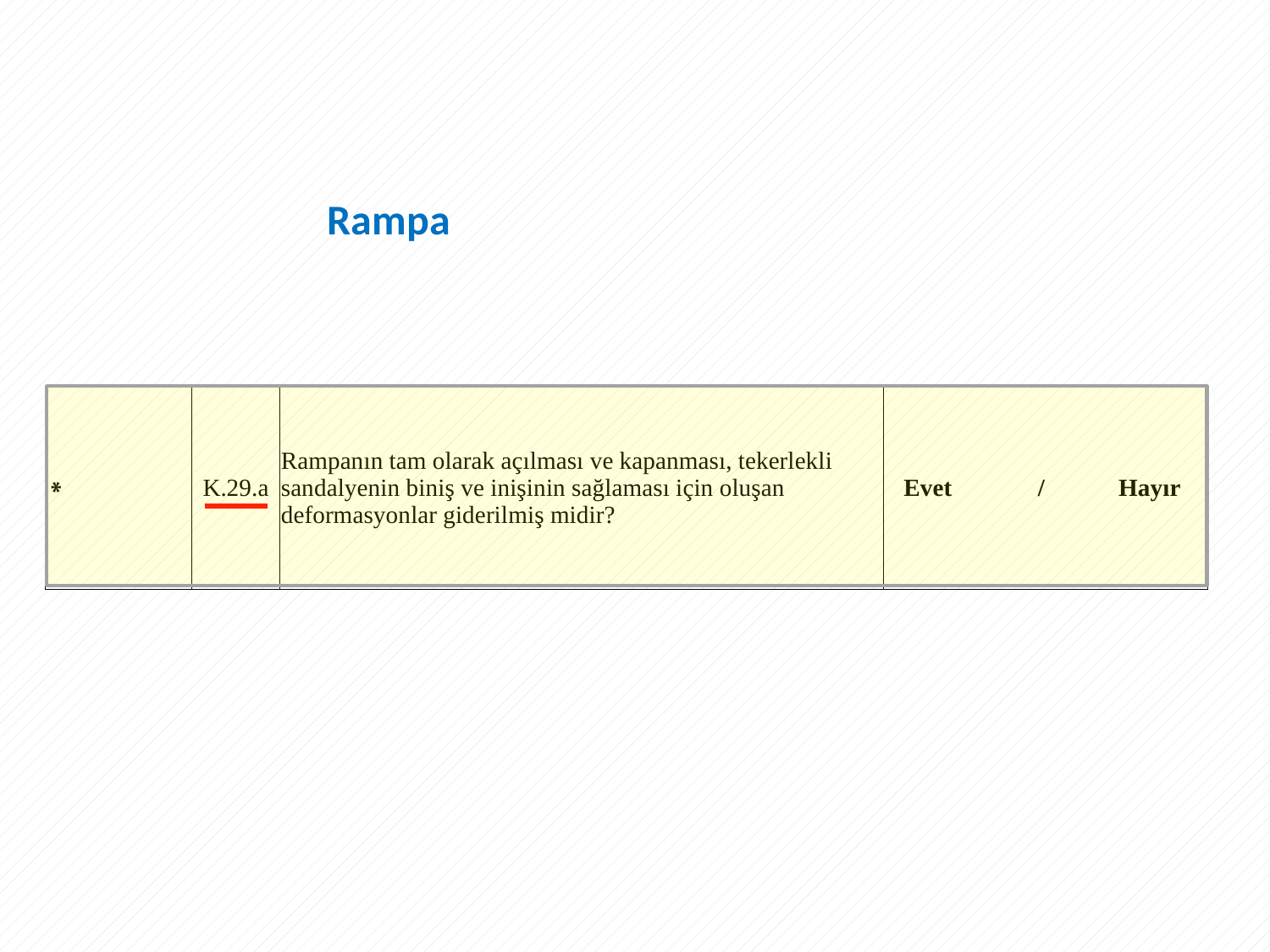

Rampa
| \* | K.29.a | Rampanın tam olarak açılması ve kapanması, tekerlekli sandalyenin biniş ve inişinin sağlaması için oluşan deformasyonlar giderilmiş midir? | Evet / Hayır |  |
| --- | --- | --- | --- | --- |